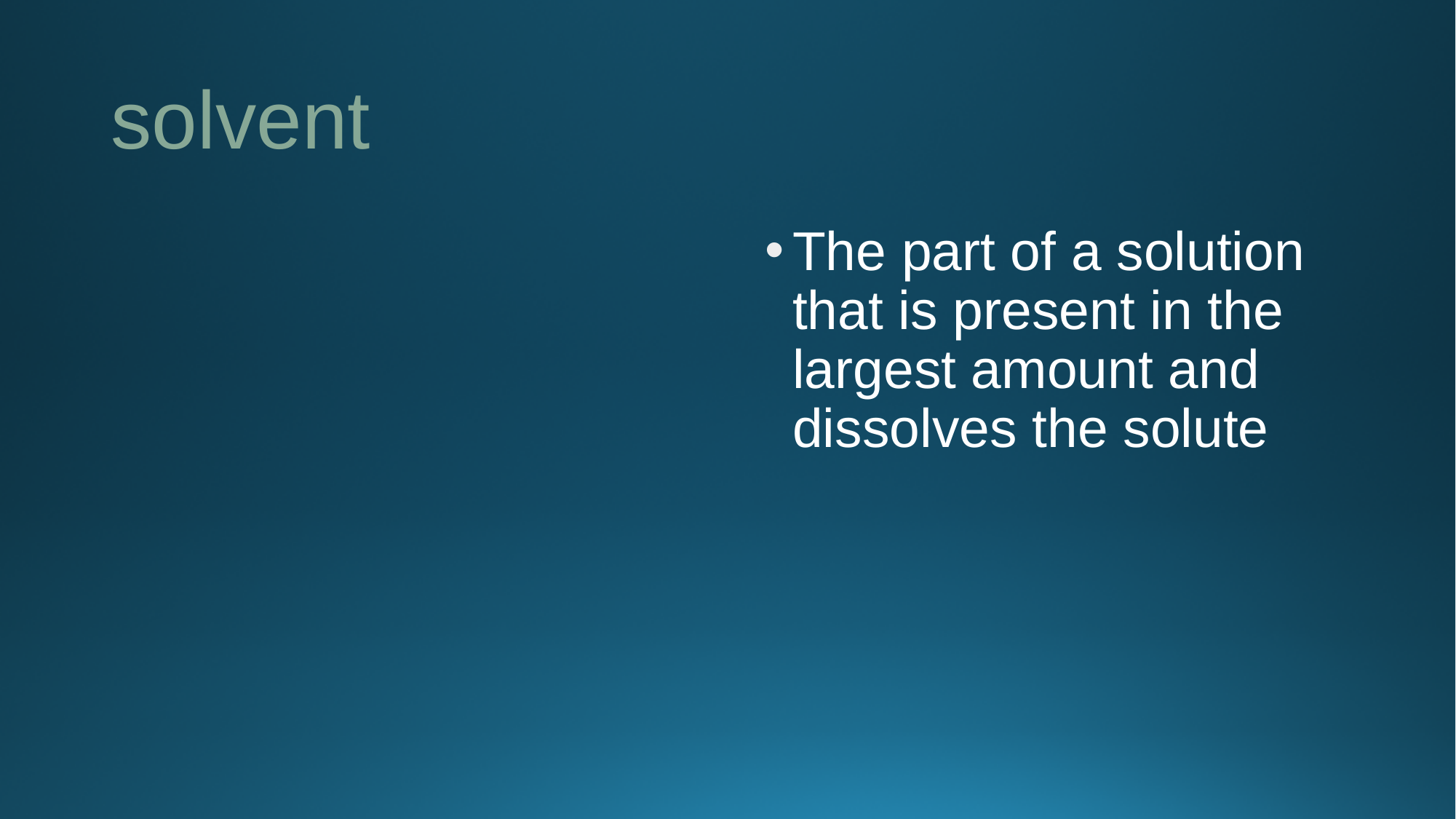

# solvent

The part of a solution that is present in the largest amount and dissolves the solute